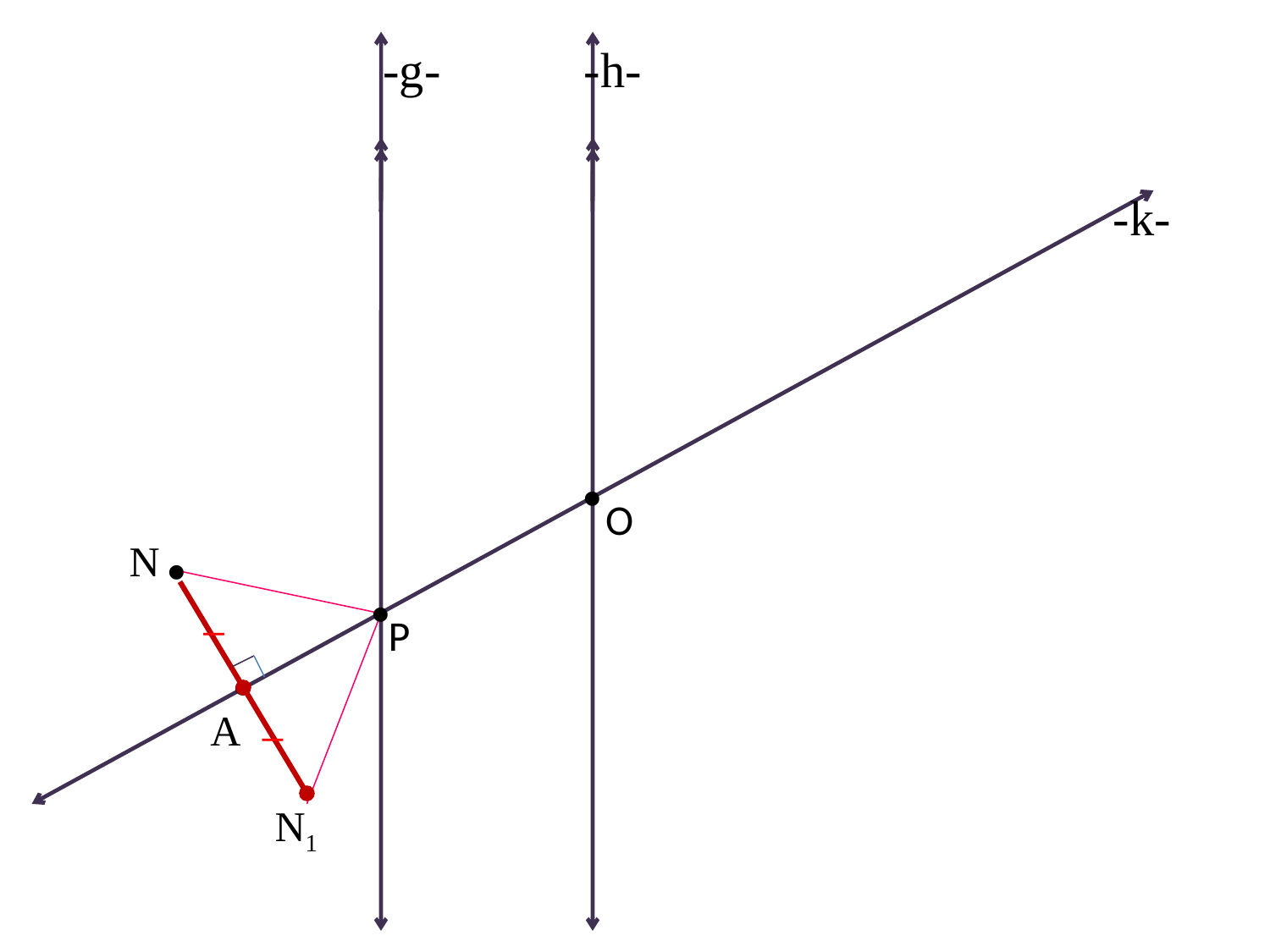

-g-
-h-
-k-
•
O
N
•
_
•
_
A
N1
•
P